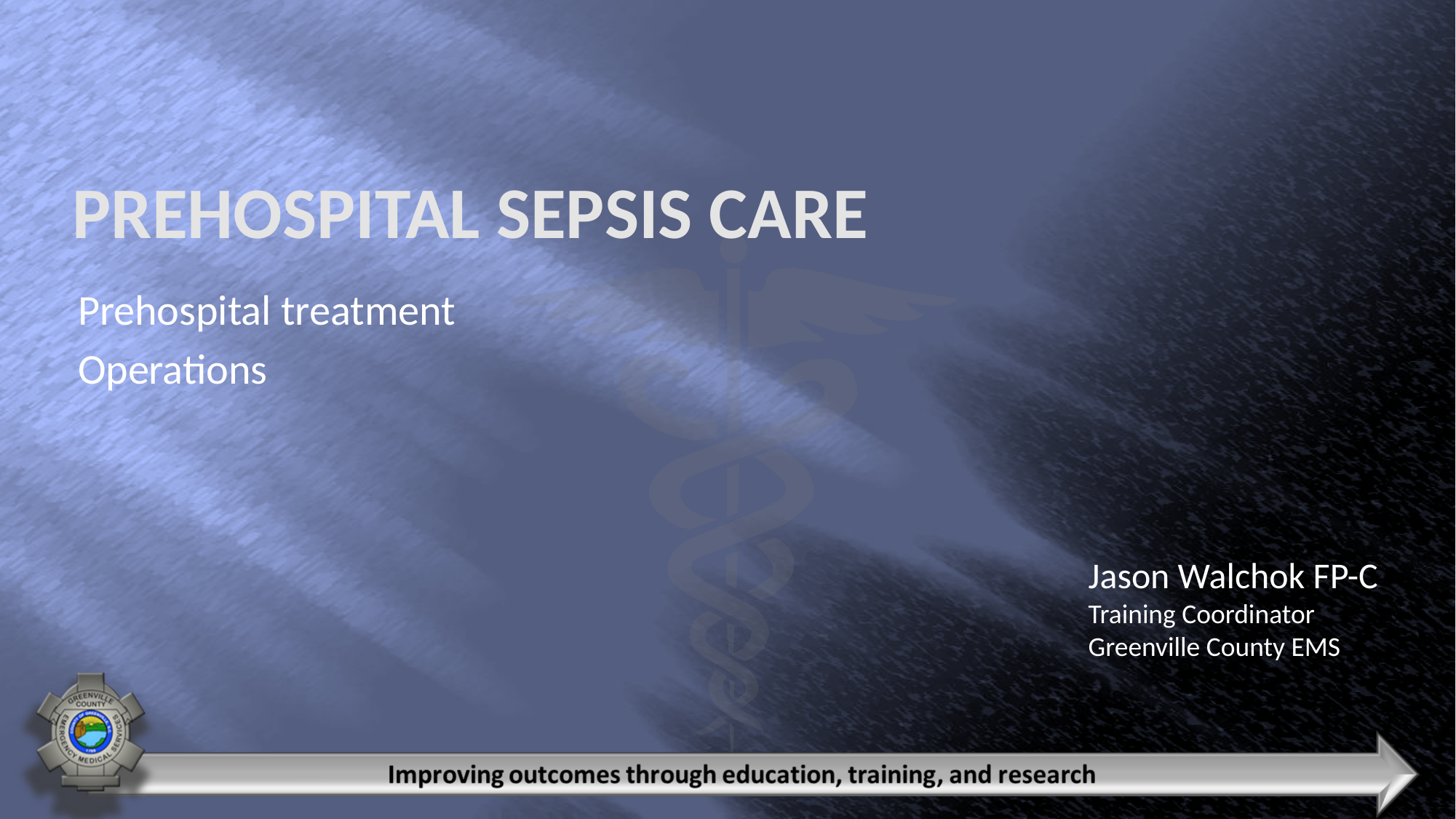

# Prehospital sepsis care
Prehospital treatment
Operations
Jason Walchok FP-C
Training Coordinator
Greenville County EMS